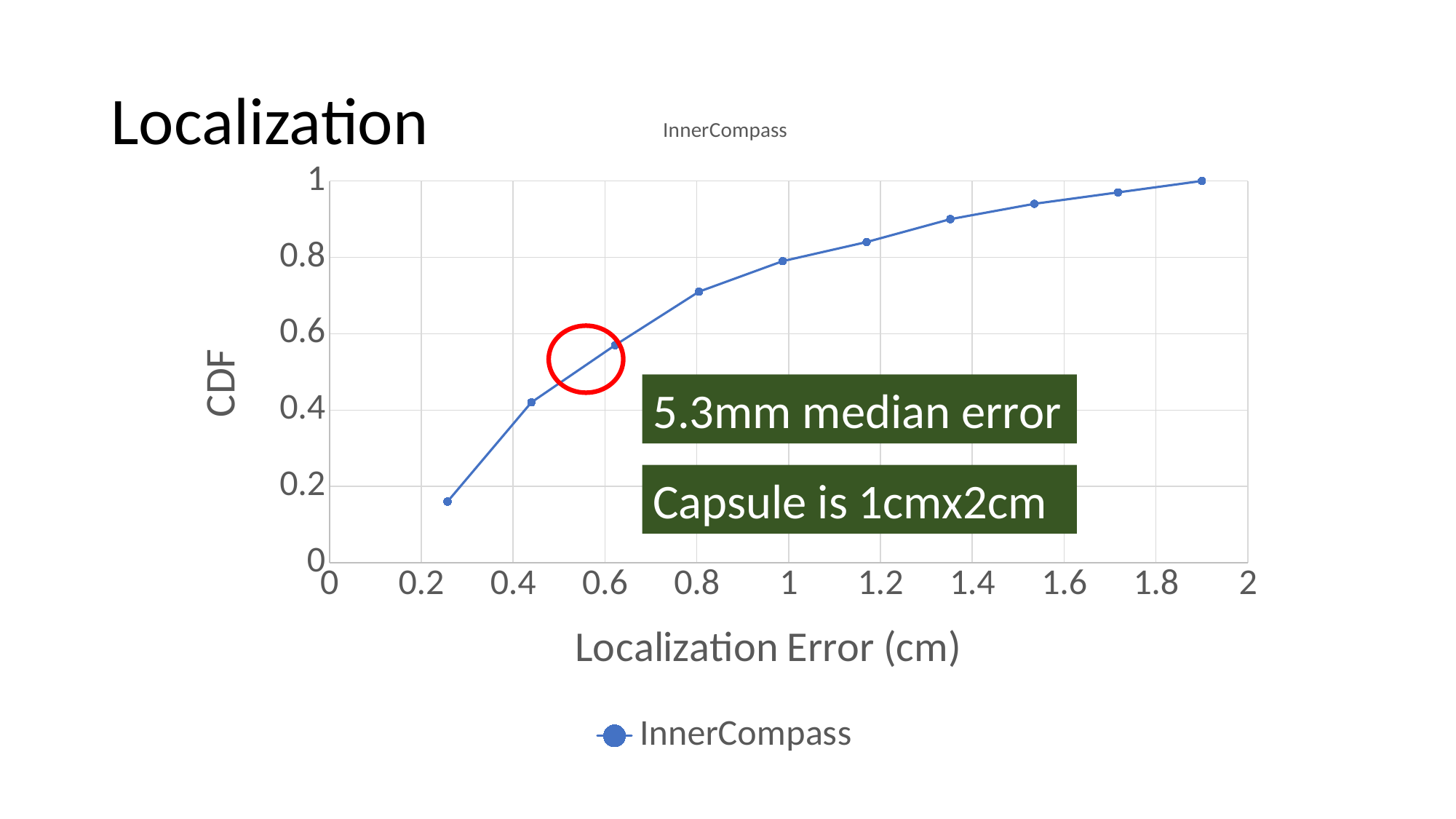

# Localization

### Chart:

| Category | InnerCompass |
|---|---|
5.3mm median error
Capsule is 1cmx2cm